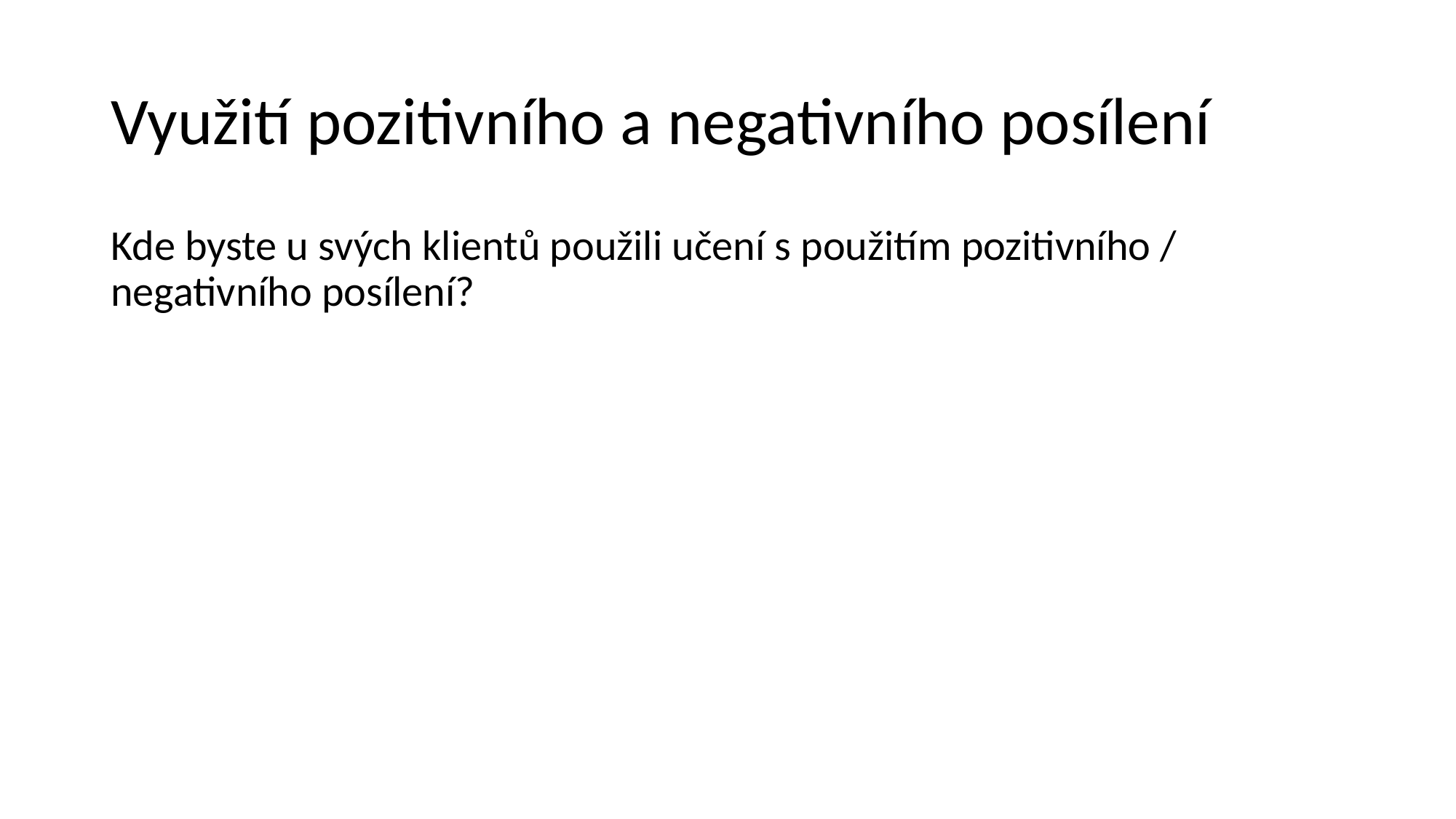

# Využití pozitivního a negativního posílení
Kde byste u svých klientů použili učení s použitím pozitivního / negativního posílení?